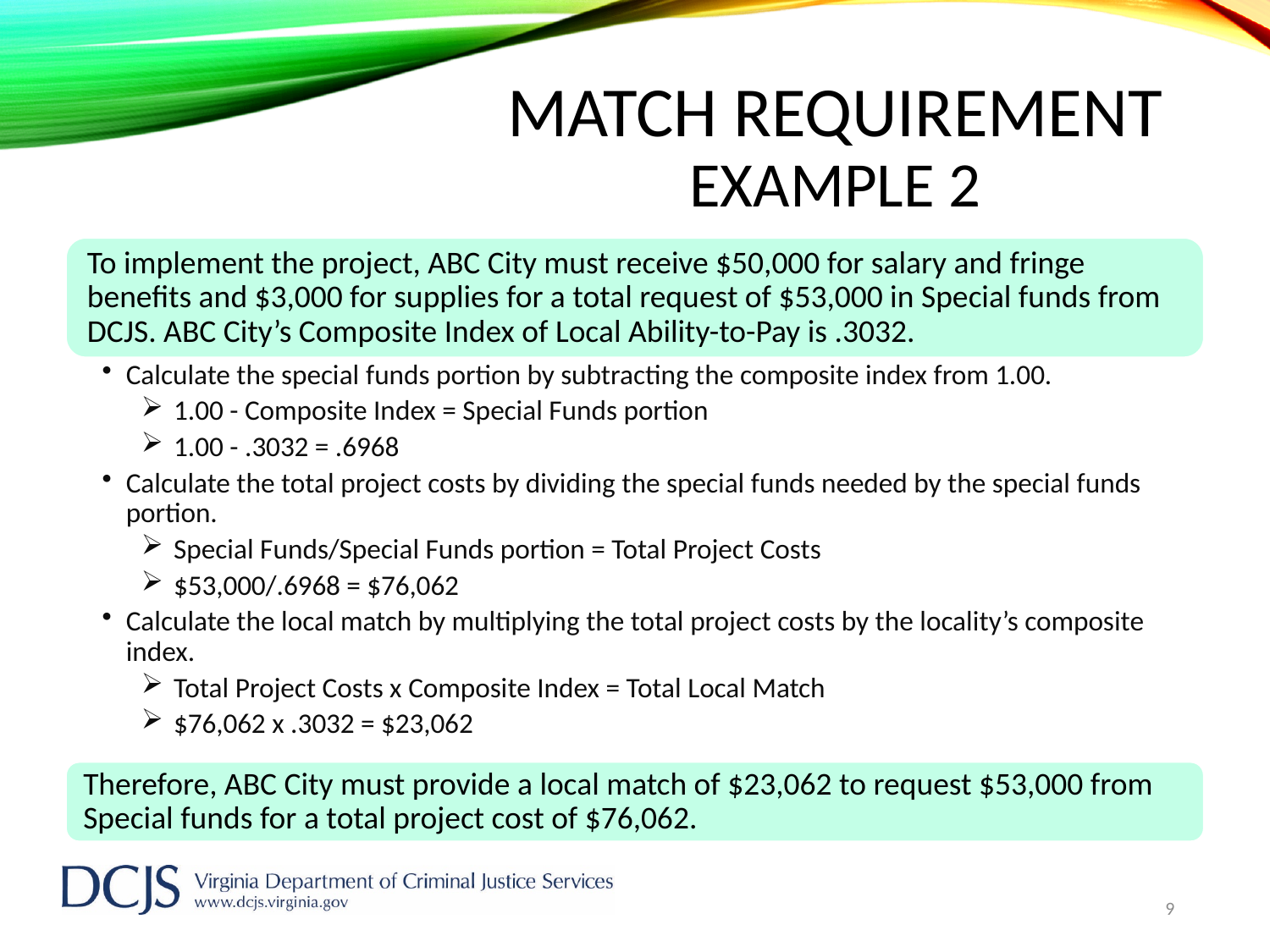

Match Requirement Example 2
To implement the project, ABC City must receive $50,000 for salary and fringe benefits and $3,000 for supplies for a total request of $53,000 in Special funds from DCJS. ABC City’s Composite Index of Local Ability-to-Pay is .3032.
Calculate the special funds portion by subtracting the composite index from 1.00.
1.00 - Composite Index = Special Funds portion
1.00 - .3032 = .6968
Calculate the total project costs by dividing the special funds needed by the special funds portion.
Special Funds/Special Funds portion = Total Project Costs
$53,000/.6968 = $76,062
Calculate the local match by multiplying the total project costs by the locality’s composite index.
Total Project Costs x Composite Index = Total Local Match
$76,062 x .3032 = $23,062
Therefore, ABC City must provide a local match of $23,062 to request $53,000 from Special funds for a total project cost of $76,062.
9